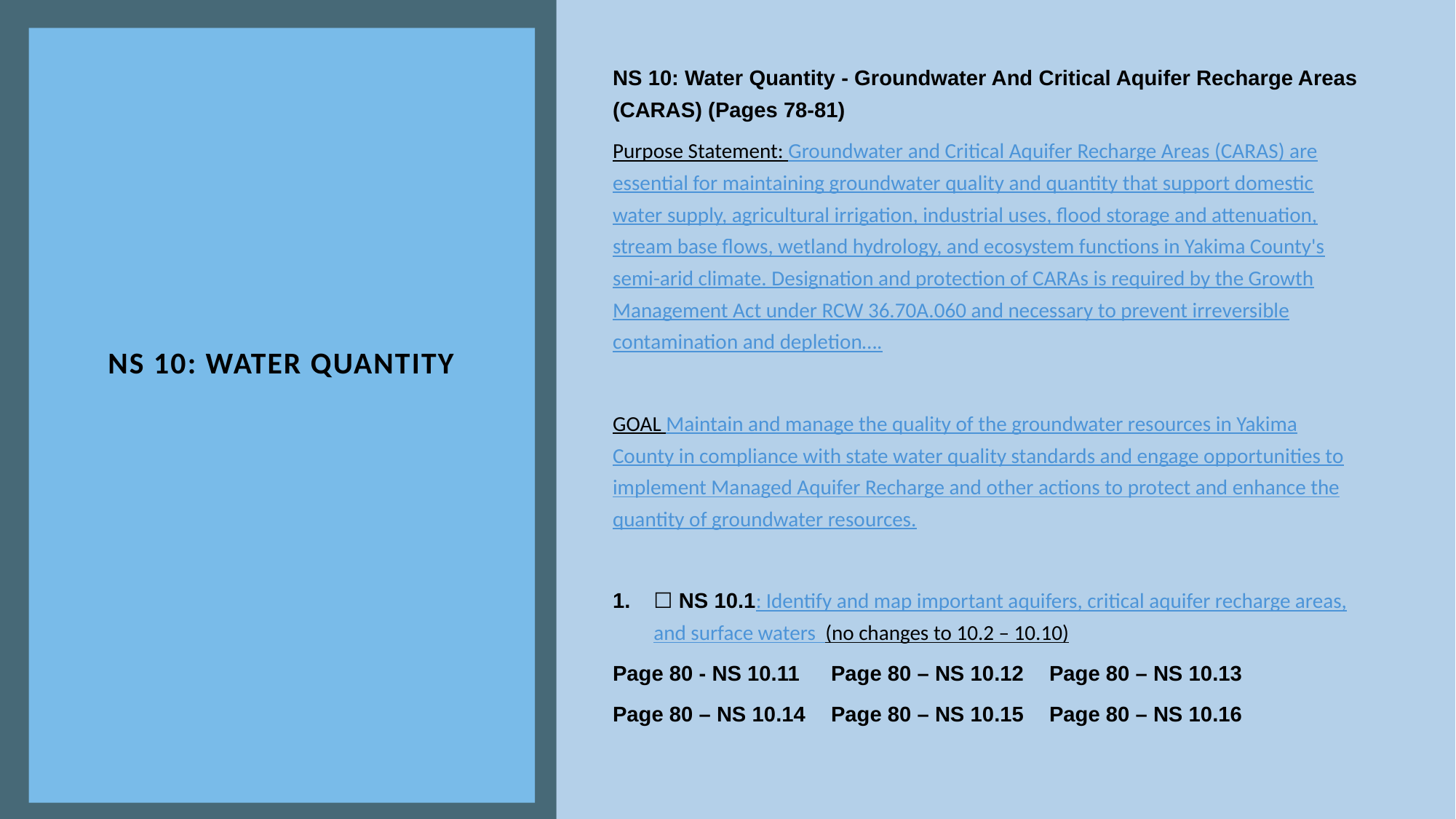

# NS 10: water quantity
NS 10: Water Quantity - Groundwater And Critical Aquifer Recharge Areas (CARAS) (Pages 78-81)
Purpose Statement: Groundwater and Critical Aquifer Recharge Areas (CARAS) are essential for maintaining groundwater quality and quantity that support domestic water supply, agricultural irrigation, industrial uses, flood storage and attenuation, stream base flows, wetland hydrology, and ecosystem functions in Yakima County's semi-arid climate. Designation and protection of CARAs is required by the Growth Management Act under RCW 36.70A.060 and necessary to prevent irreversible contamination and depletion….

GOAL Maintain and manage the quality of the groundwater resources in Yakima County in compliance with state water quality standards and engage opportunities to implement Managed Aquifer Recharge and other actions to protect and enhance the quantity of groundwater resources.

☐ NS 10.1: Identify and map important aquifers, critical aquifer recharge areas, and surface waters  (no changes to 10.2 – 10.10)
Page 80 - NS 10.11	Page 80 – NS 10.12	Page 80 – NS 10.13
Page 80 – NS 10.14 	Page 80 – NS 10.15	Page 80 – NS 10.16